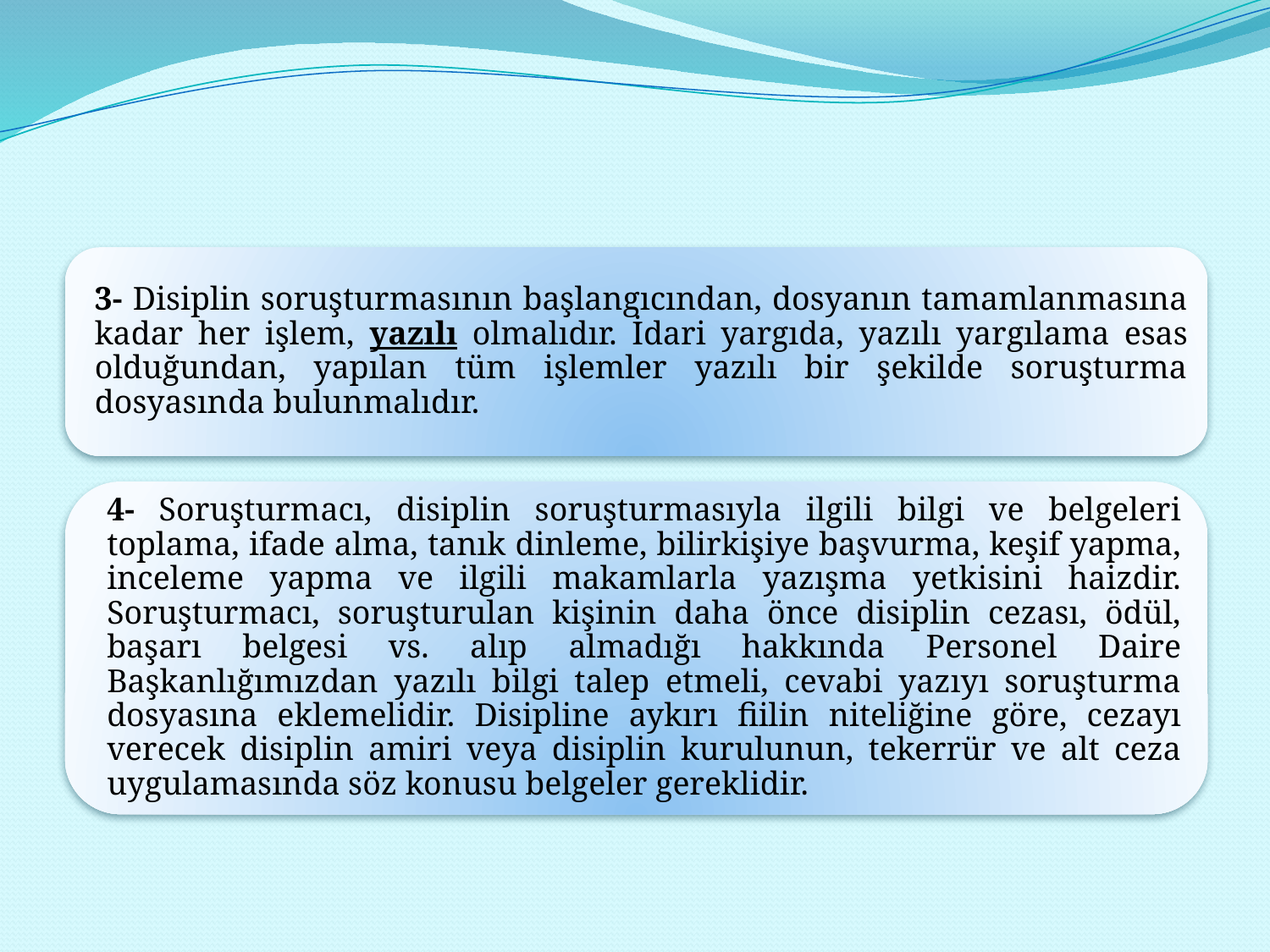

#
3- Disiplin soruşturmasının başlangıcından, dosyanın tamamlanmasına kadar her işlem, yazılı olmalıdır. İdari yargıda, yazılı yargılama esas olduğundan, yapılan tüm işlemler yazılı bir şekilde soruşturma dosyasında bulunmalıdır.
4- Soruşturmacı, disiplin soruşturmasıyla ilgili bilgi ve belgeleri toplama, ifade alma, tanık dinleme, bilirkişiye başvurma, keşif yapma, inceleme yapma ve ilgili makamlarla yazışma yetkisini haizdir. Soruşturmacı, soruşturulan kişinin daha önce disiplin cezası, ödül, başarı belgesi vs. alıp almadığı hakkında Personel Daire Başkanlığımızdan yazılı bilgi talep etmeli, cevabi yazıyı soruşturma dosyasına eklemelidir. Disipline aykırı fiilin niteliğine göre, cezayı verecek disiplin amiri veya disiplin kurulunun, tekerrür ve alt ceza uygulamasında söz konusu belgeler gereklidir.